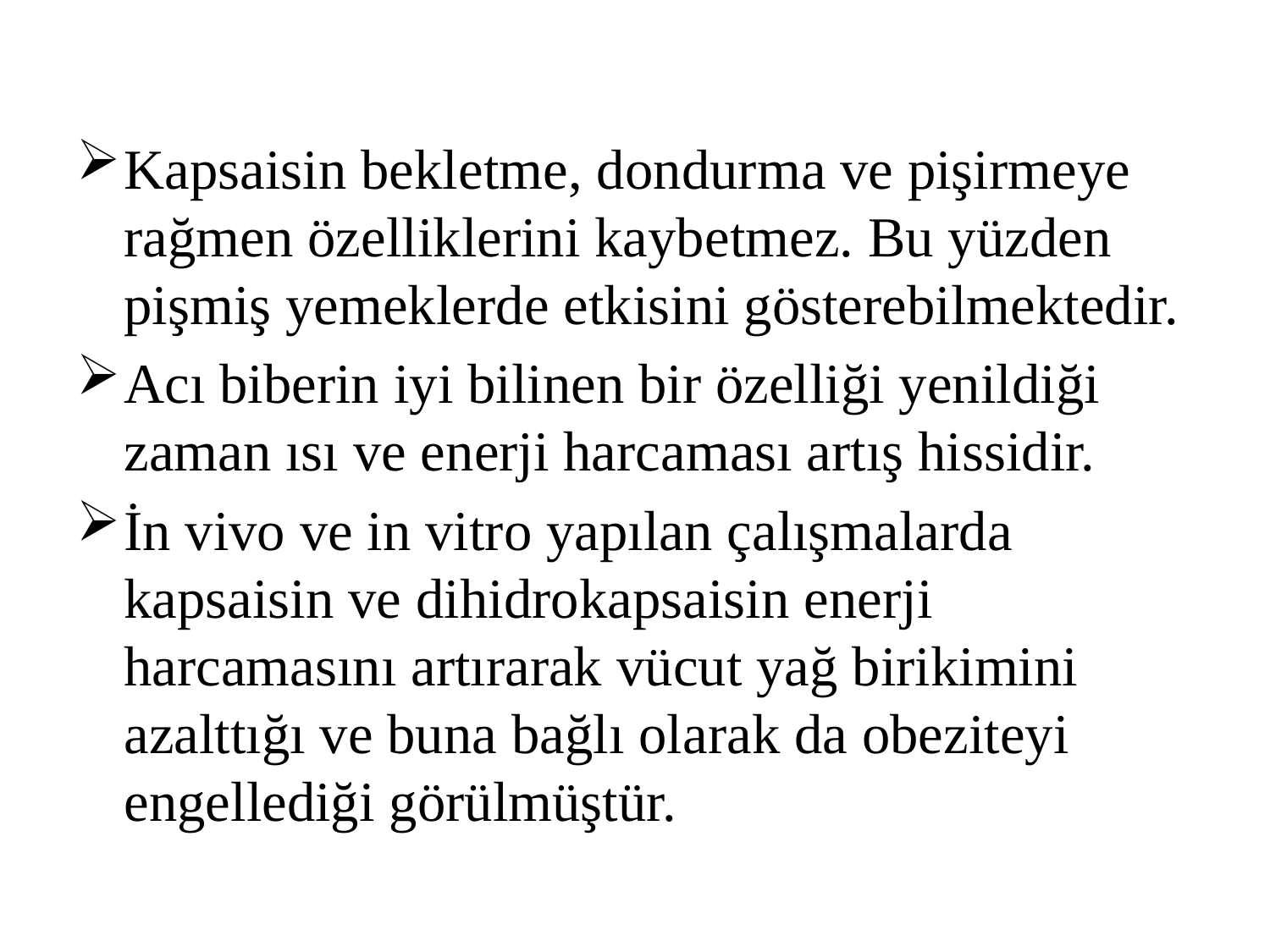

Kapsaisin bekletme, dondurma ve pişirmeye rağmen özelliklerini kaybetmez. Bu yüzden pişmiş yemeklerde etkisini gösterebilmektedir.
Acı biberin iyi bilinen bir özelliği yenildiği zaman ısı ve enerji harcaması artış hissidir.
İn vivo ve in vitro yapılan çalışmalarda kapsaisin ve dihidrokapsaisin enerji harcamasını artırarak vücut yağ birikimini azalttığı ve buna bağlı olarak da obeziteyi engellediği görülmüştür.